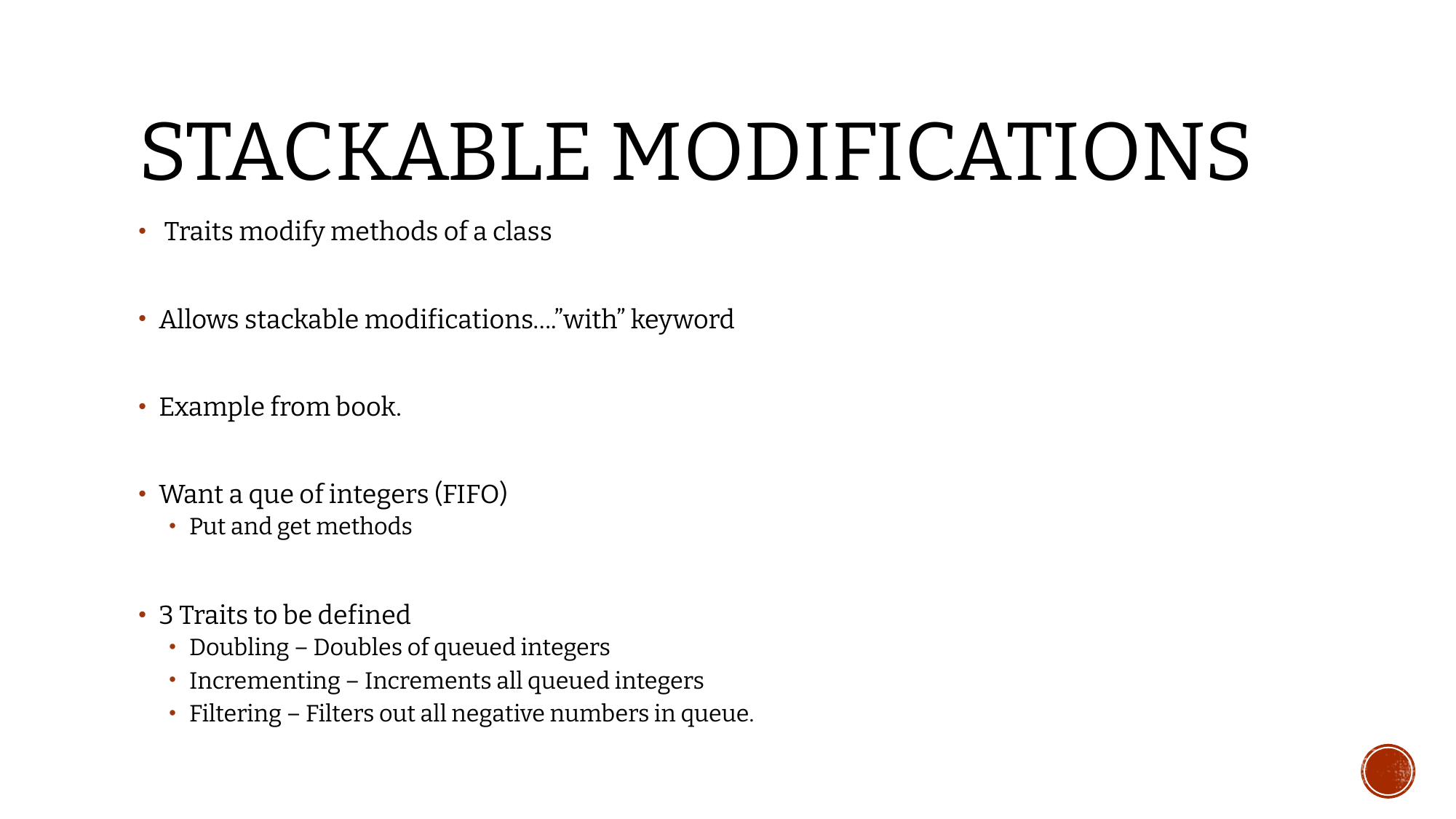

# Stackable modifications
 Traits modify methods of a class

Allows stackable modifications….”with” keyword

Example from book.

Want a que of integers (FIFO)
Put and get methods

3 Traits to be defined
Doubling – Doubles of queued integers
Incrementing – Increments all queued integers
Filtering – Filters out all negative numbers in queue.